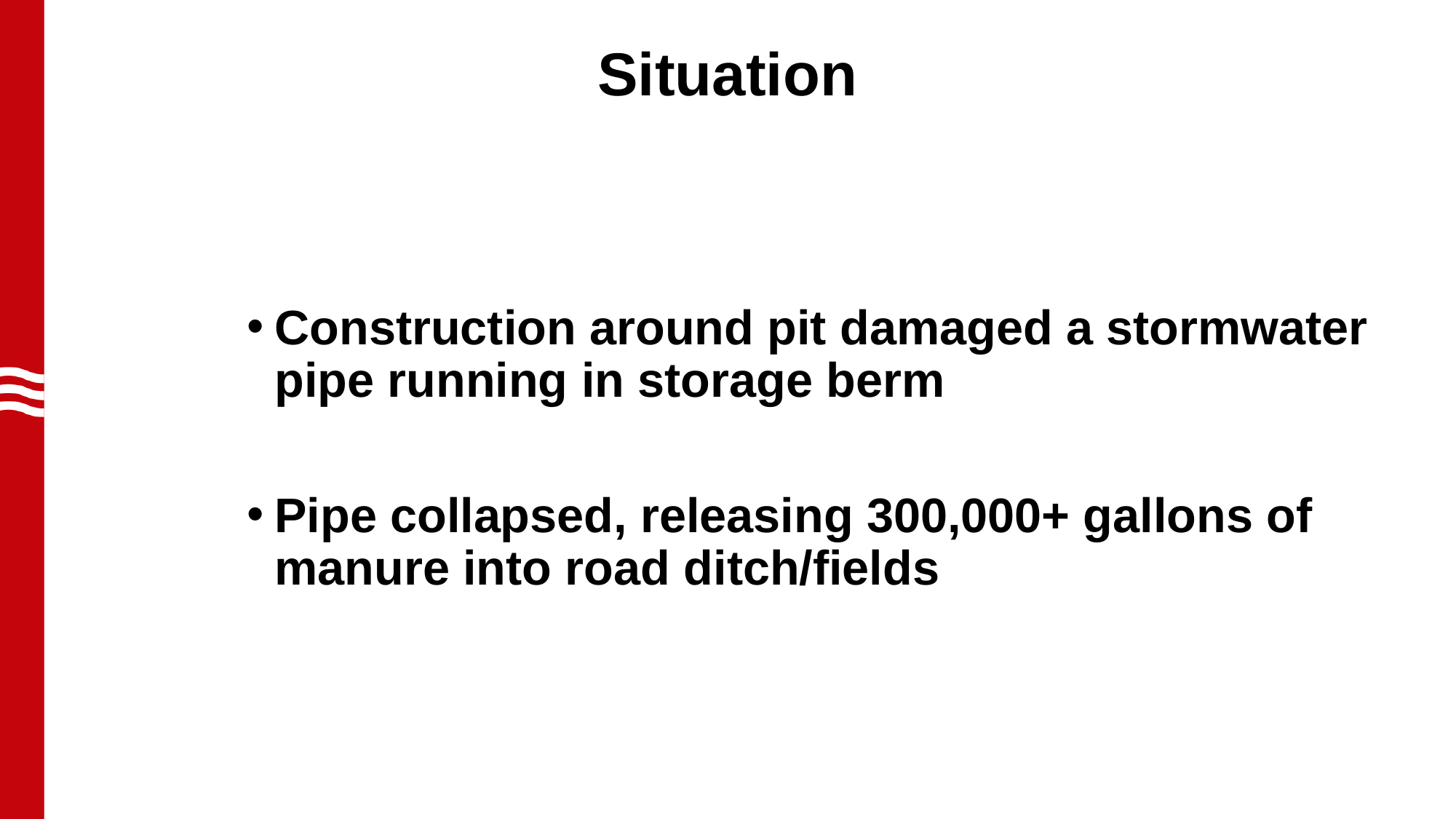

# Situation

Construction around pit damaged a stormwater pipe running in storage berm

Pipe collapsed, releasing 300,000+ gallons of manure into road ditch/fields